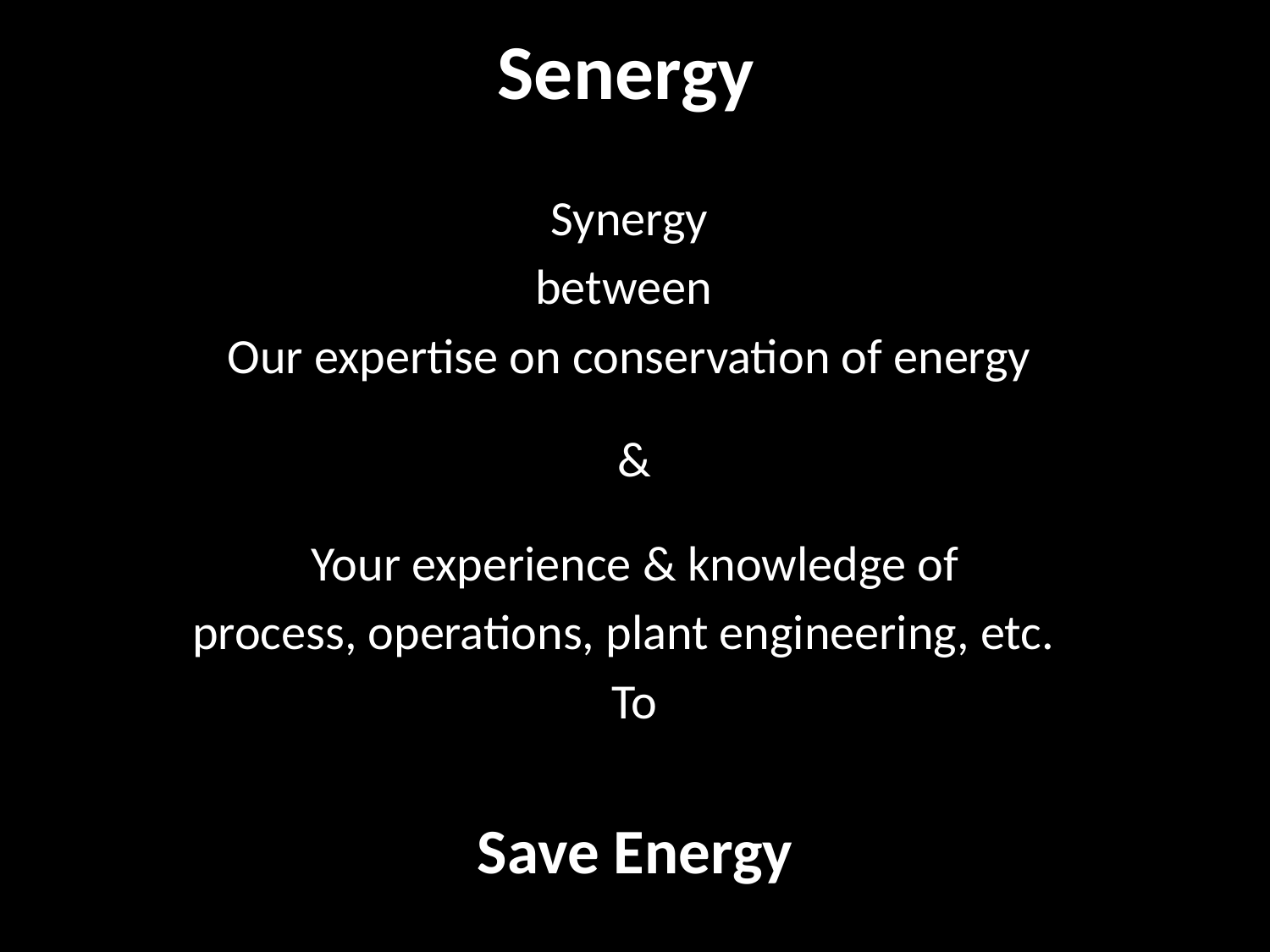

# Senergy
Synergy
between
Our expertise on conservation of energy

&

Your experience & knowledge of
process, operations, plant engineering, etc.
To

Save Energy